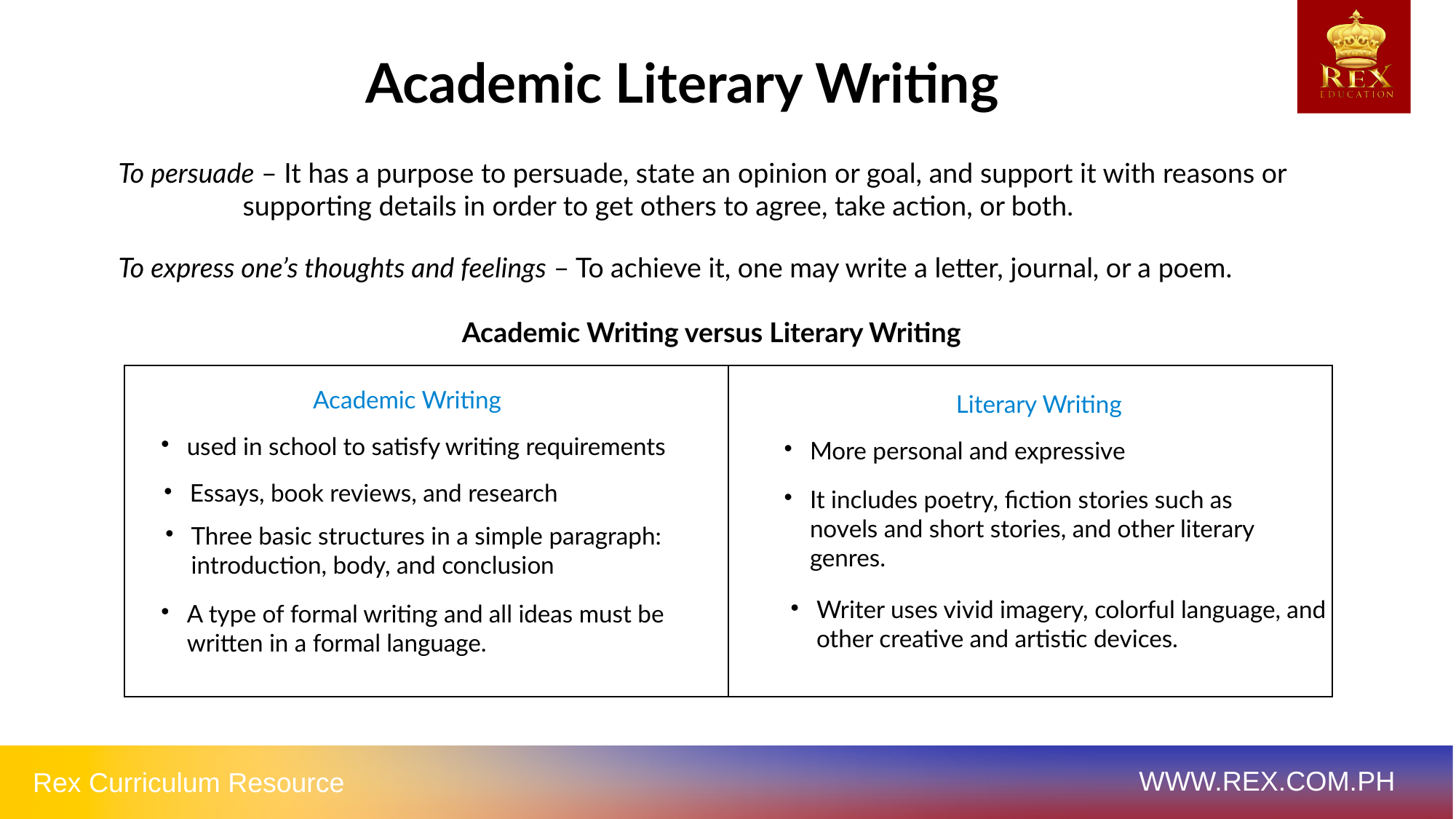

Academic Literary Writing
To persuade – It has a purpose to persuade, state an opinion or goal, and support it with reasons or                           supporting details in order to get others to agree, take action, or both.
To express one’s thoughts and feelings – To achieve it, one may write a letter, journal, or a poem.
Academic Writing versus Literary Writing
|  |  |
| --- | --- |
Academic Writing
Literary Writing
used in school to satisfy writing requirements
More personal and expressive
Essays, book reviews, and research
It includes poetry, fiction stories such as novels and short stories, and other literary genres.
Three basic structures in a simple paragraph: introduction, body, and conclusion
Writer uses vivid imagery, colorful language, and other creative and artistic devices.
A type of formal writing and all ideas must be written in a formal language.